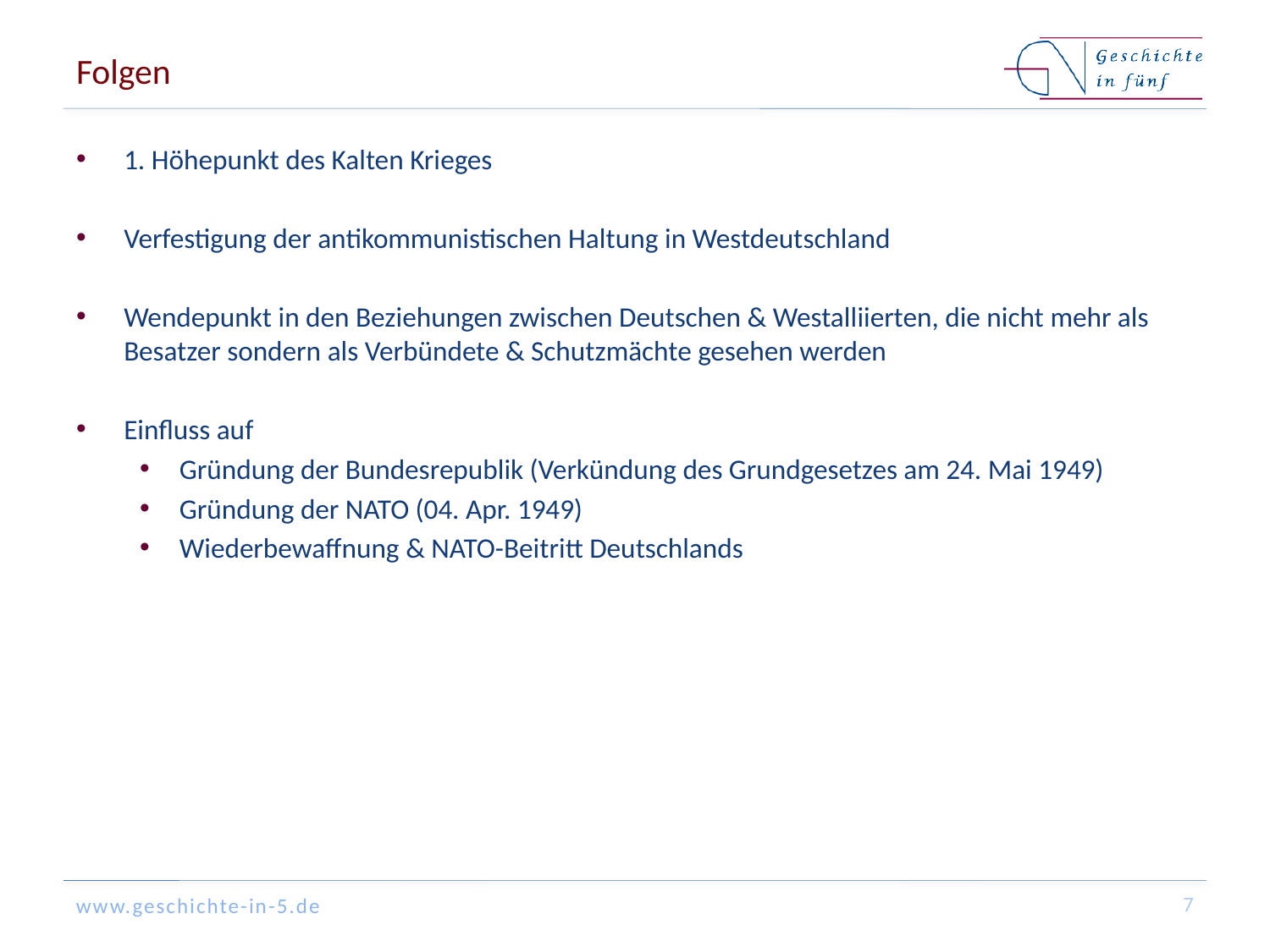

# Folgen
1. Höhepunkt des Kalten Krieges

Verfestigung der antikommunistischen Haltung in Westdeutschland

Wendepunkt in den Beziehungen zwischen Deutschen & Westalliierten, die nicht mehr als Besatzer sondern als Verbündete & Schutzmächte gesehen werden

Einfluss auf
Gründung der Bundesrepublik (Verkündung des Grundgesetzes am 24. Mai 1949)
Gründung der NATO (04. Apr. 1949)
Wiederbewaffnung & NATO-Beitritt Deutschlands
7